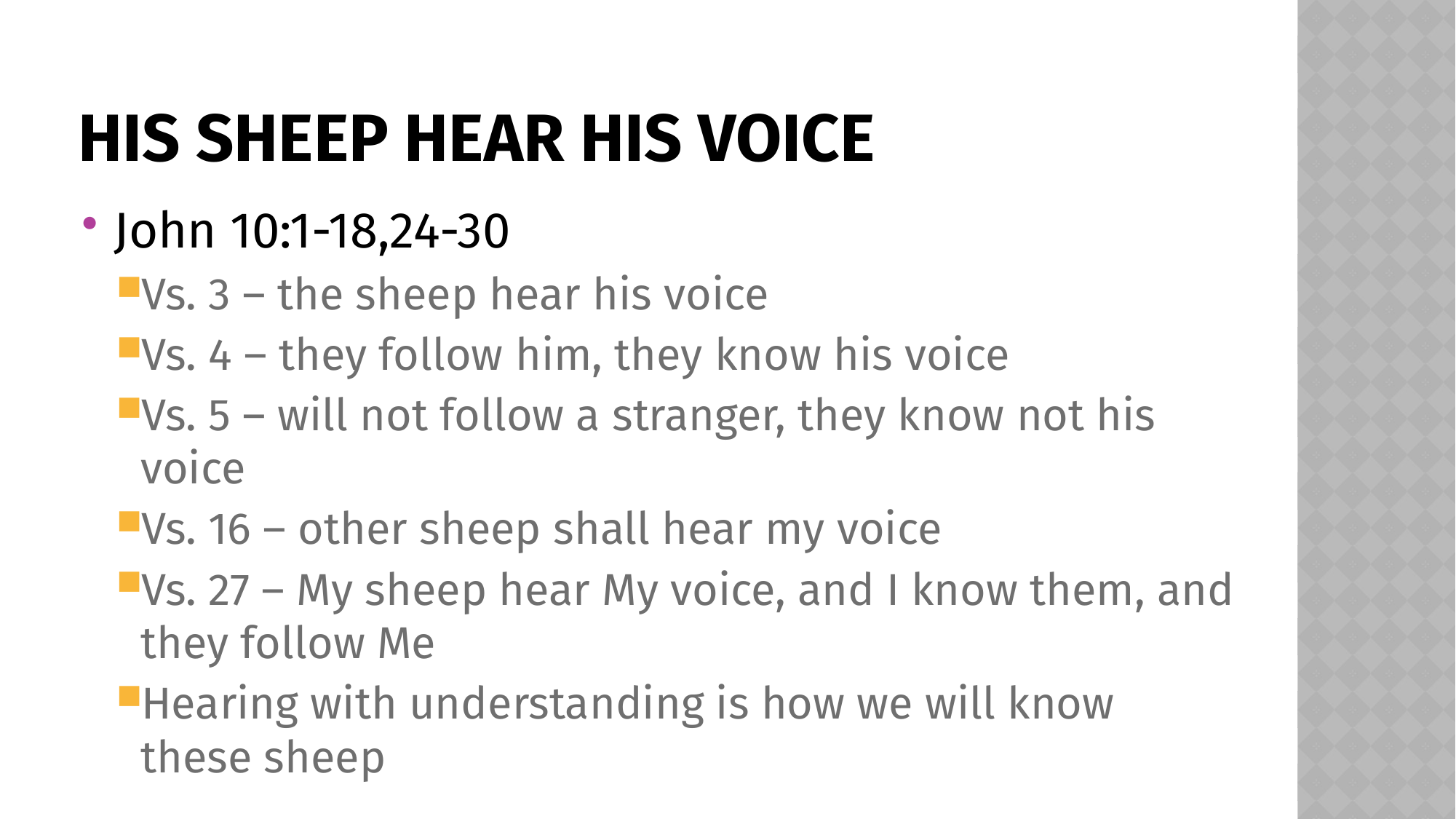

# His Sheep Hear His Voice
John 10:1-18,24-30
Vs. 3 – the sheep hear his voice
Vs. 4 – they follow him, they know his voice
Vs. 5 – will not follow a stranger, they know not his voice
Vs. 16 – other sheep shall hear my voice
Vs. 27 – My sheep hear My voice, and I know them, and they follow Me
Hearing with understanding is how we will know these sheep